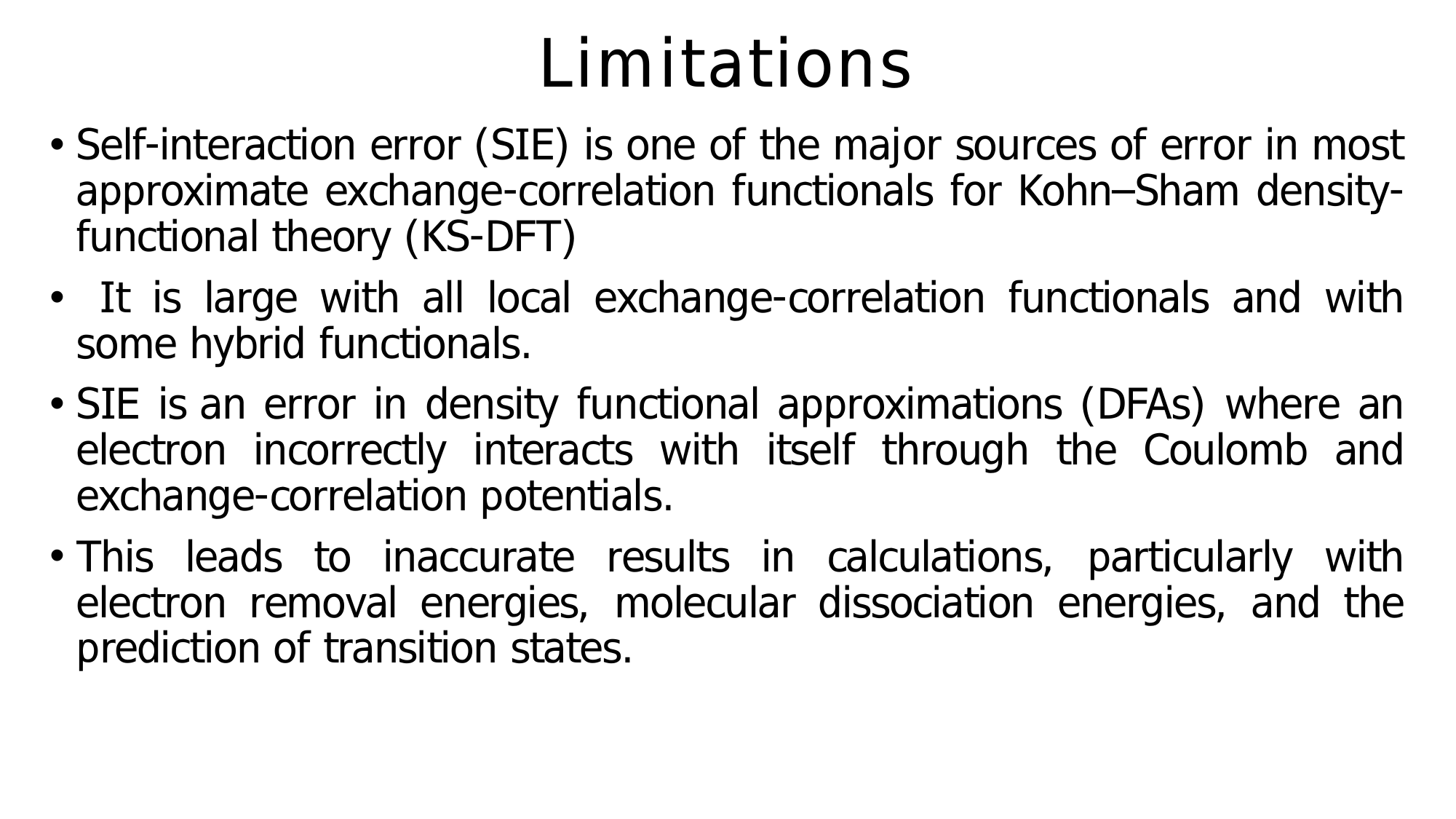

# Limitations
Self-interaction error (SIE) is one of the major sources of error in most approximate exchange-correlation functionals for Kohn–Sham density-functional theory (KS-DFT)
 It is large with all local exchange-correlation functionals and with some hybrid functionals.
SIE is an error in density functional approximations (DFAs) where an electron incorrectly interacts with itself through the Coulomb and exchange-correlation potentials.
This leads to inaccurate results in calculations, particularly with electron removal energies, molecular dissociation energies, and the prediction of transition states.